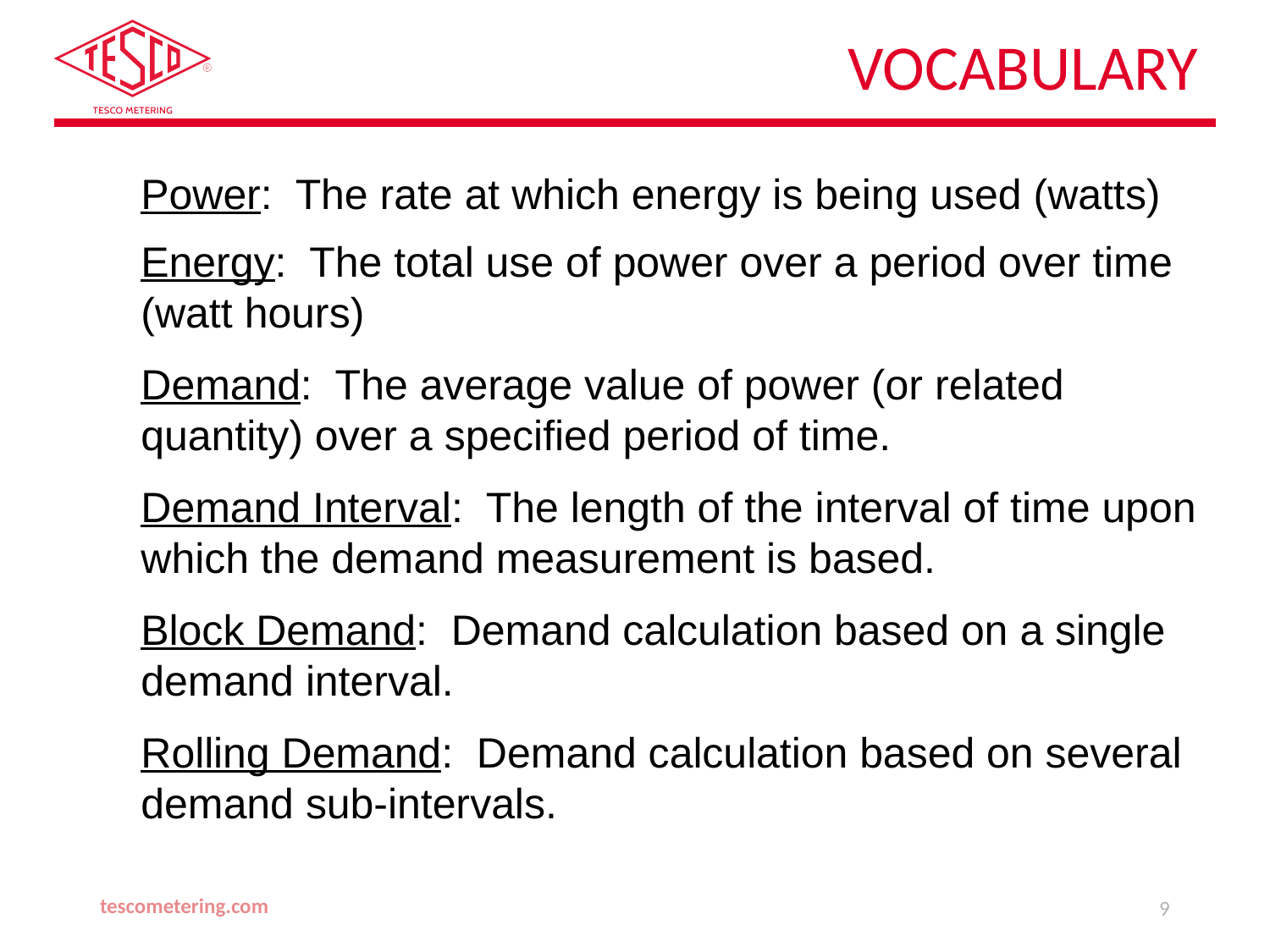

VOCABULARY
Power:  The rate at which energy is being used (watts)

Energy:  The total use of power over a period over time (watt hours)
Demand:  The average value of power (or related quantity) over a specified period of time.
Demand Interval:  The length of the interval of time upon which the demand measurement is based.
Block Demand:  Demand calculation based on a single demand interval.
Rolling Demand:  Demand calculation based on several demand sub-intervals.

tescometering.com
9